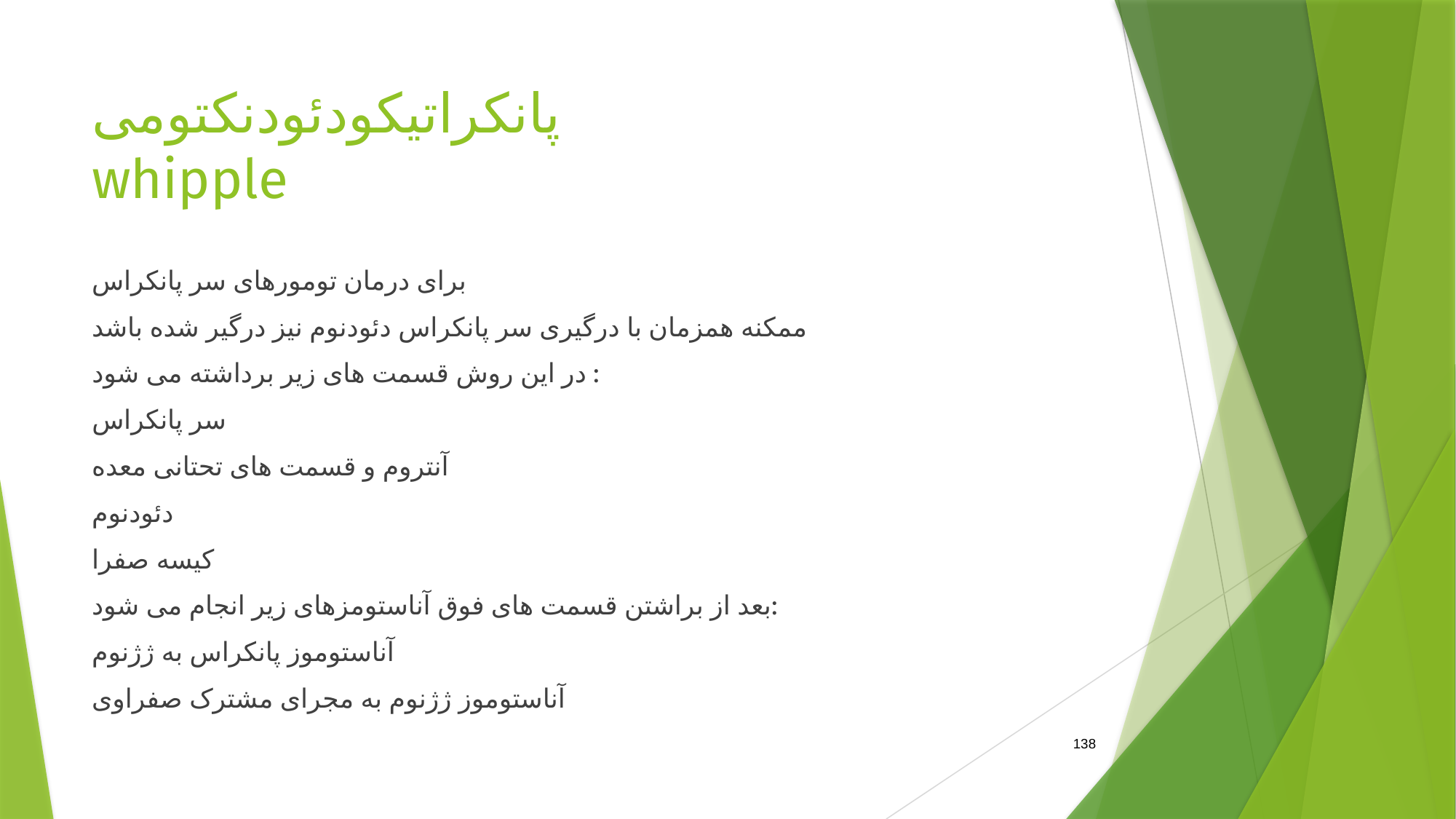

# پانکراتیکودئودنکتومی whipple
برای درمان تومورهای سر پانکراس
ممکنه همزمان با درگیری سر پانکراس دئودنوم نیز درگیر شده باشد
در این روش قسمت های زیر برداشته می شود :
سر پانکراس
آنتروم و قسمت های تحتانی معده
دئودنوم
کیسه صفرا
بعد از براشتن قسمت های فوق آناستومزهای زیر انجام می شود:
آناستوموز پانکراس به ژژنوم
آناستوموز ژژنوم به مجرای مشترک صفراوی
138